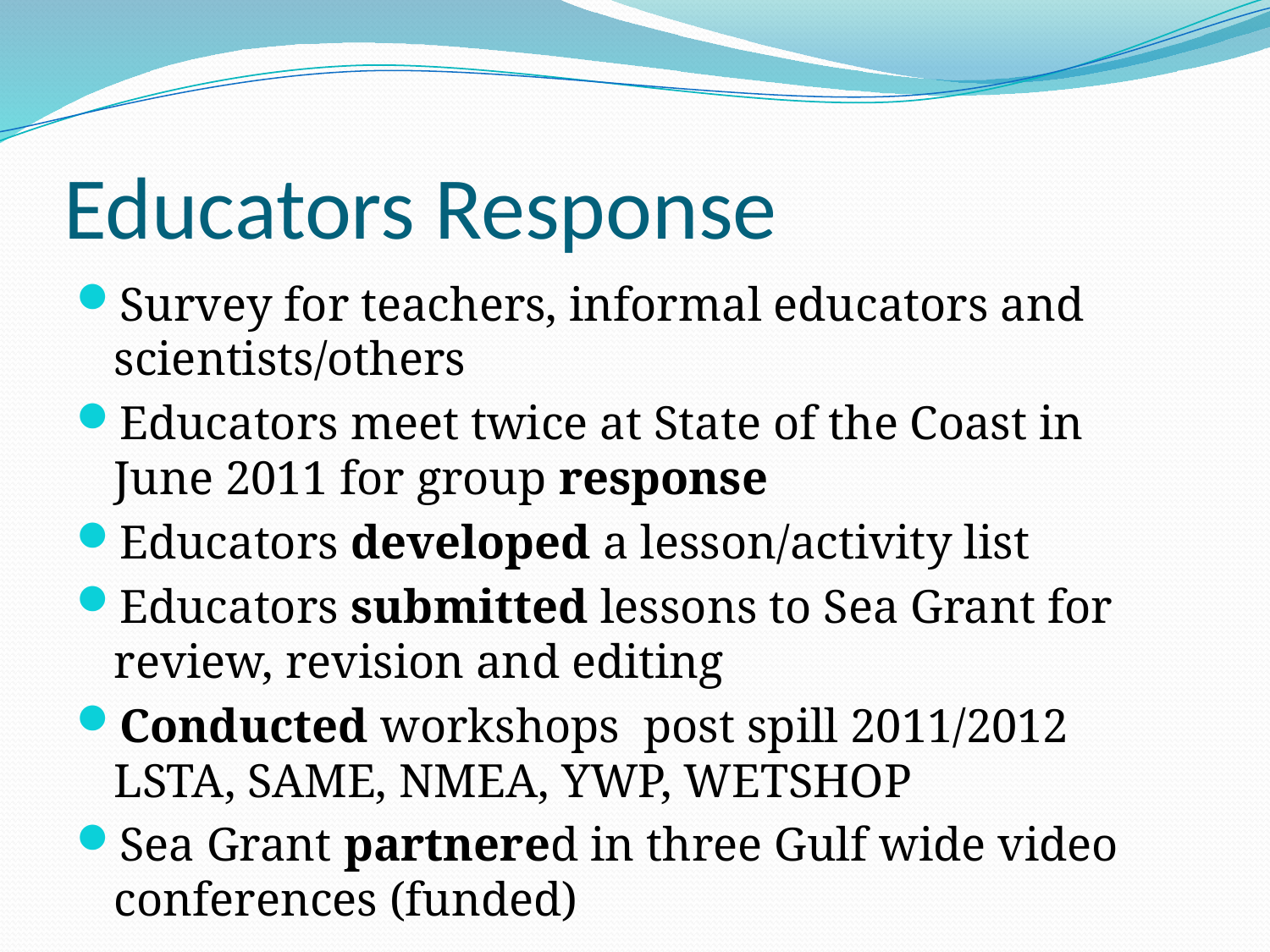

# Educators Response
Survey for teachers, informal educators and scientists/others
Educators meet twice at State of the Coast in June 2011 for group response
Educators developed a lesson/activity list
Educators submitted lessons to Sea Grant for review, revision and editing
Conducted workshops  post spill 2011/2012 LSTA, SAME, NMEA, YWP, WETSHOP
Sea Grant partnered in three Gulf wide video conferences (funded)